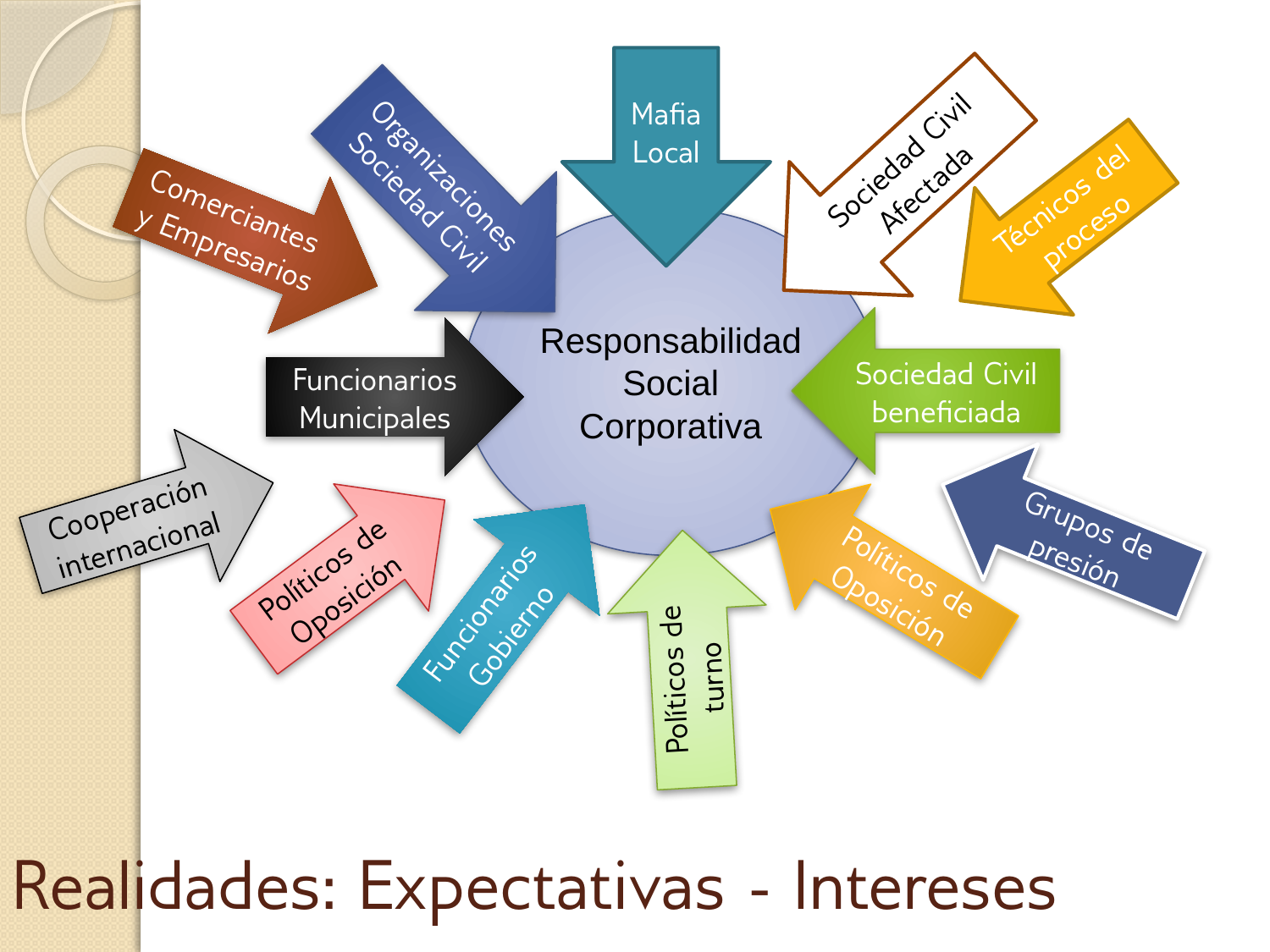

Mafia Local
Sociedad Civil Afectada
Organizaciones Sociedad Civil
Técnicos del proceso
Comerciantes  y Empresarios
Responsabilidad Social Corporativa
Sociedad Civil beneficiada
Funcionarios Municipales
Cooperación internacional
Grupos de presión
Políticos de Oposición
Políticos de Oposición
Funcionarios Gobierno
Políticos de turno
# Realidades: Expectativas - Intereses